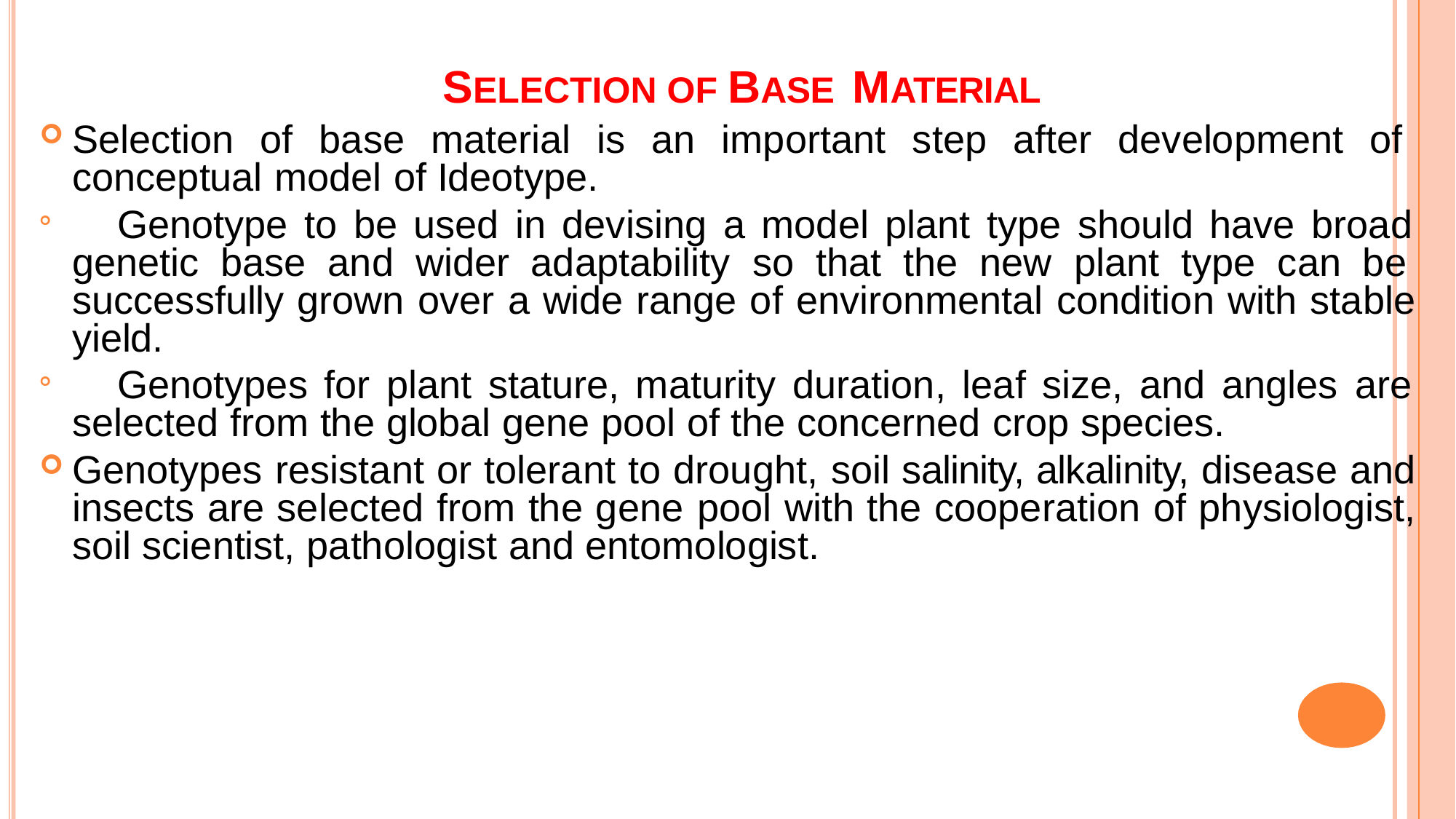

# SELECTION OF BASE	MATERIAL
Selection of base material is an important step after development of  conceptual model of Ideotype.
	Genotype to be used in devising a model plant type should have broad  genetic base and wider adaptability so that the new plant type can be  successfully grown over a wide range of environmental condition with stable  yield.
	Genotypes for plant stature, maturity duration, leaf size, and angles are  selected from the global gene pool of the concerned crop species.
Genotypes resistant or tolerant to drought, soil salinity, alkalinity, disease and  insects are selected from the gene pool with the cooperation of physiologist,  soil scientist, pathologist and entomologist.